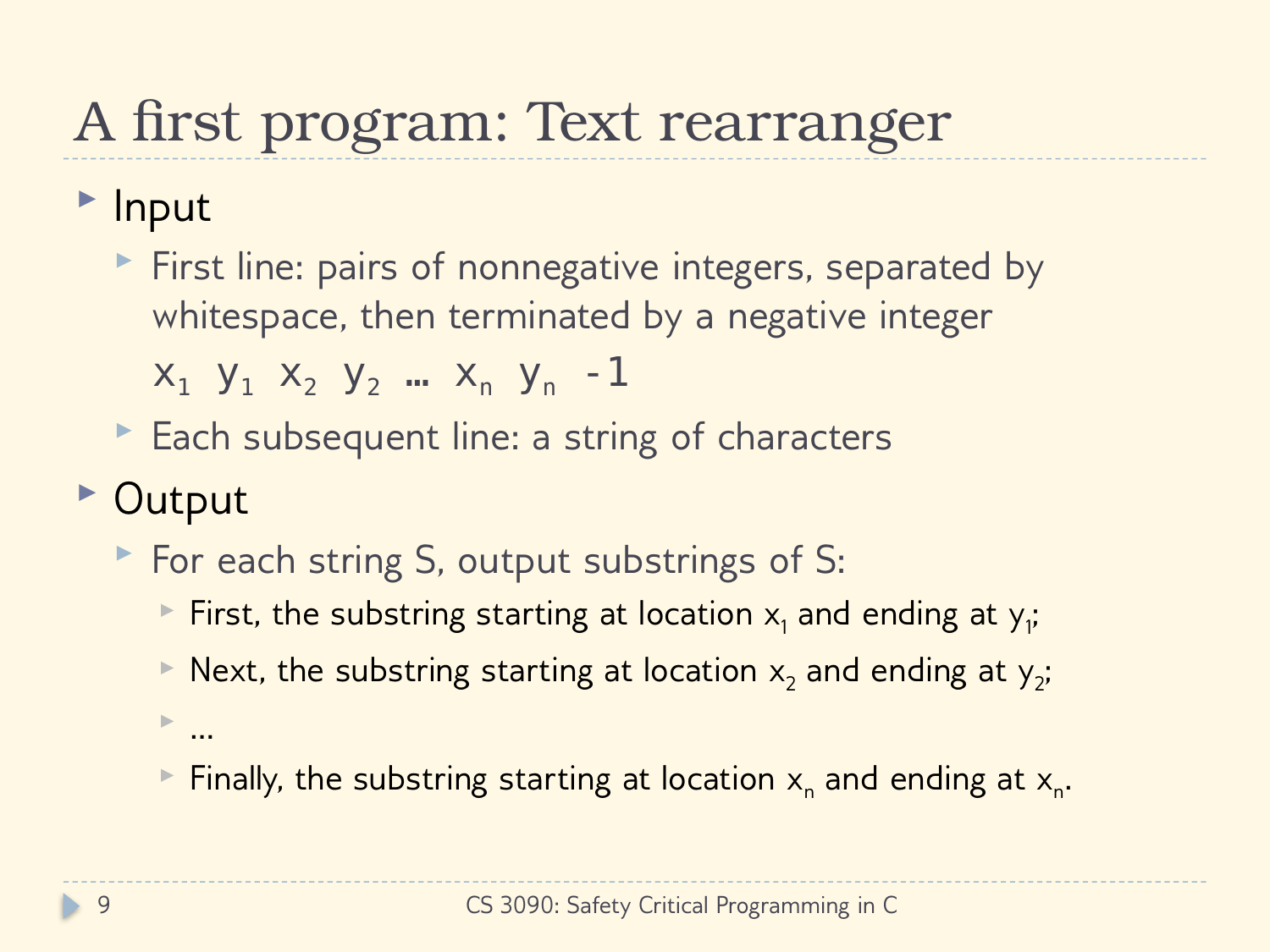

# A first program: Text rearranger
Input
First line: pairs of nonnegative integers, separated by whitespace, then terminated by a negative integer
	x1 y1 x2 y2 … xn yn -1
Each subsequent line: a string of characters
Output
For each string S, output substrings of S:
First, the substring starting at location x1 and ending at y1;
Next, the substring starting at location x2 and ending at y2;
…
Finally, the substring starting at location xn and ending at xn.

9
CS 3090: Safety Critical Programming in C